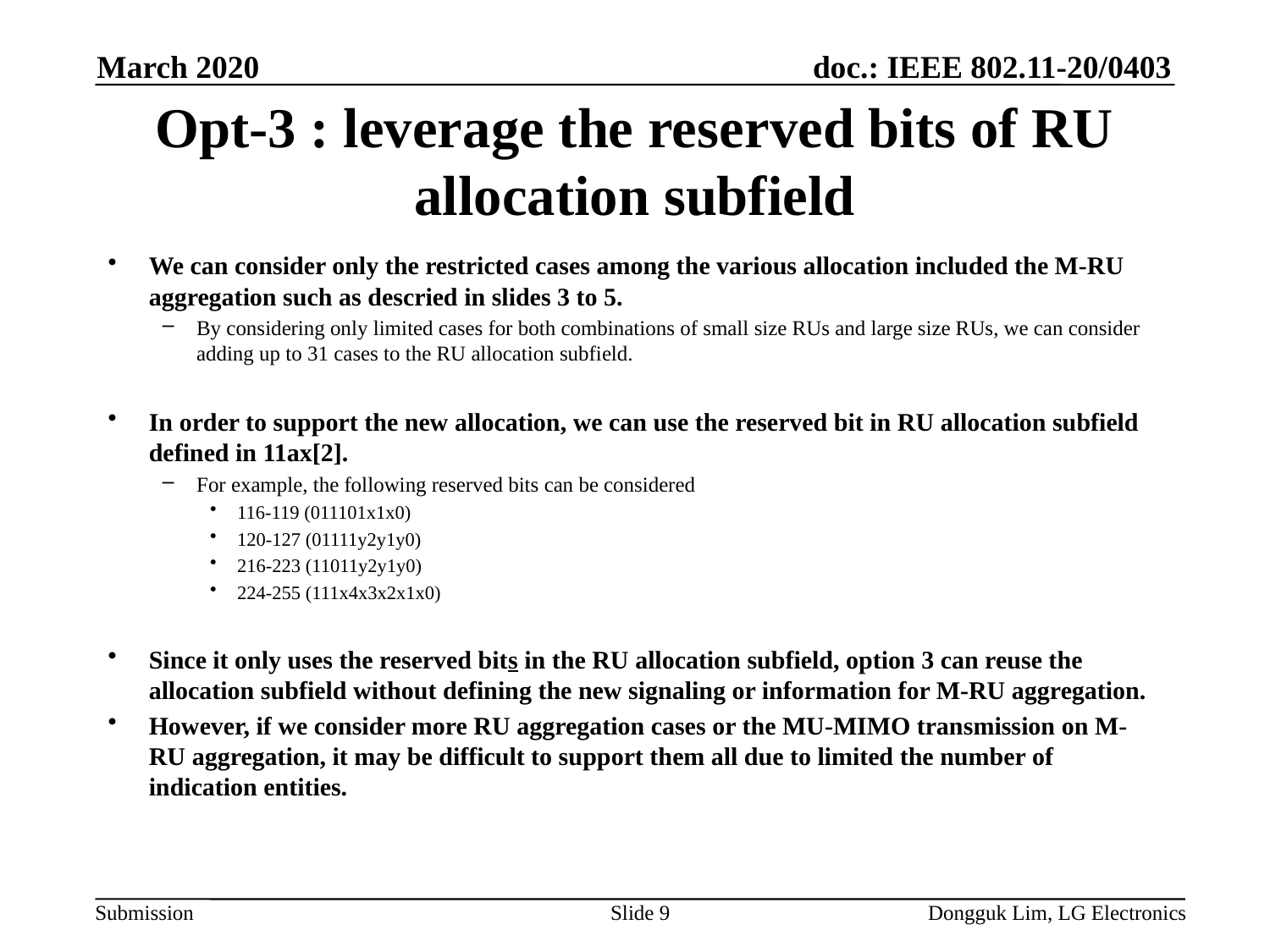

March 2020
# Opt-3 : leverage the reserved bits of RU allocation subfield
We can consider only the restricted cases among the various allocation included the M-RU aggregation such as descried in slides 3 to 5.
By considering only limited cases for both combinations of small size RUs and large size RUs, we can consider adding up to 31 cases to the RU allocation subfield.

In order to support the new allocation, we can use the reserved bit in RU allocation subfield defined in 11ax[2].
For example, the following reserved bits can be considered
116-119 (011101x1x0)
120-127 (01111y2y1y0)
216-223 (11011y2y1y0)
224-255 (111x4x3x2x1x0)

Since it only uses the reserved bits in the RU allocation subfield, option 3 can reuse the allocation subfield without defining the new signaling or information for M-RU aggregation.
However, if we consider more RU aggregation cases or the MU-MIMO transmission on M-RU aggregation, it may be difficult to support them all due to limited the number of indication entities.
Slide 9
Dongguk Lim, LG Electronics